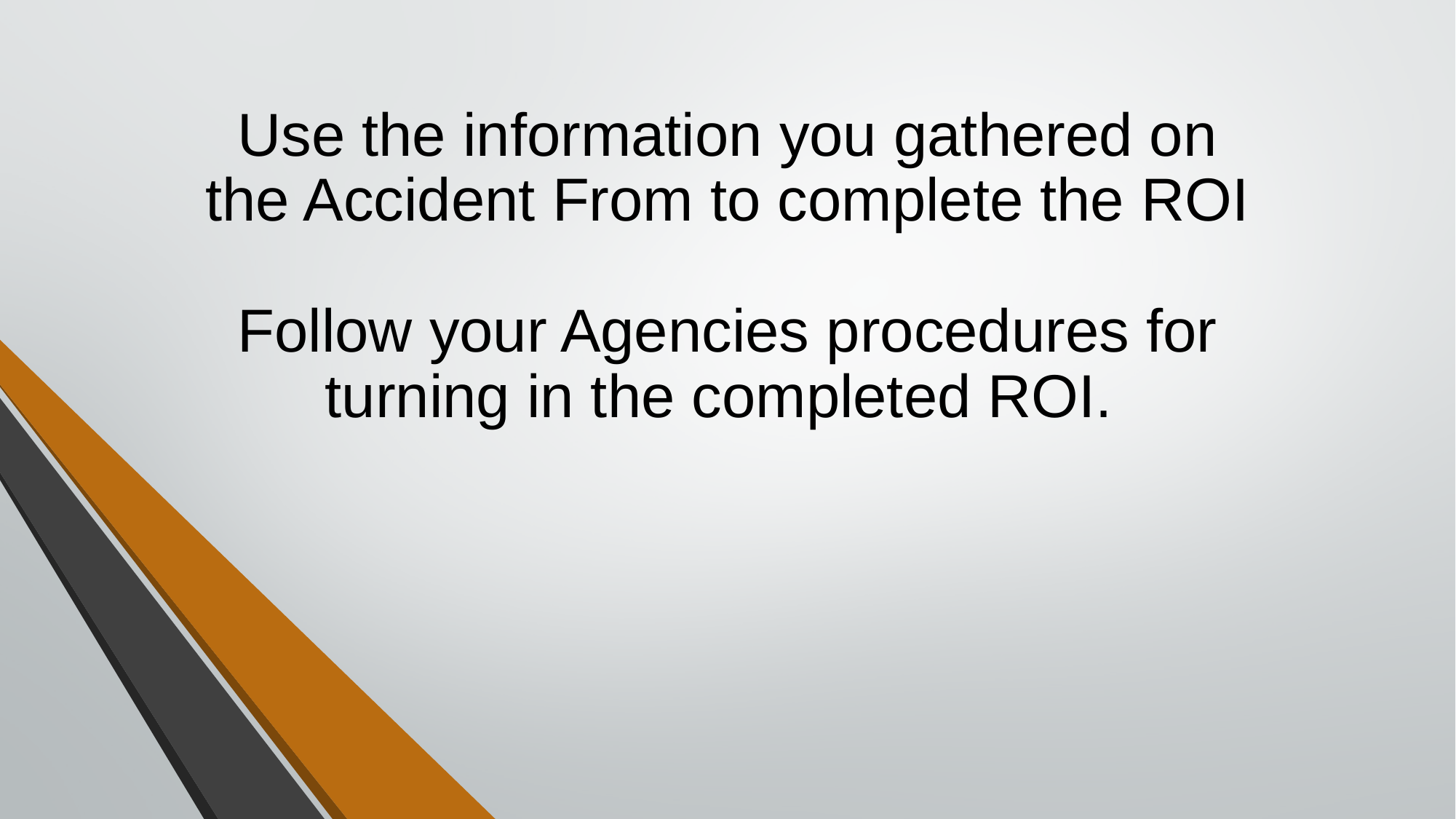

# Use the information you gathered on the Accident From to complete the ROI Follow your Agencies procedures for turning in the completed ROI.